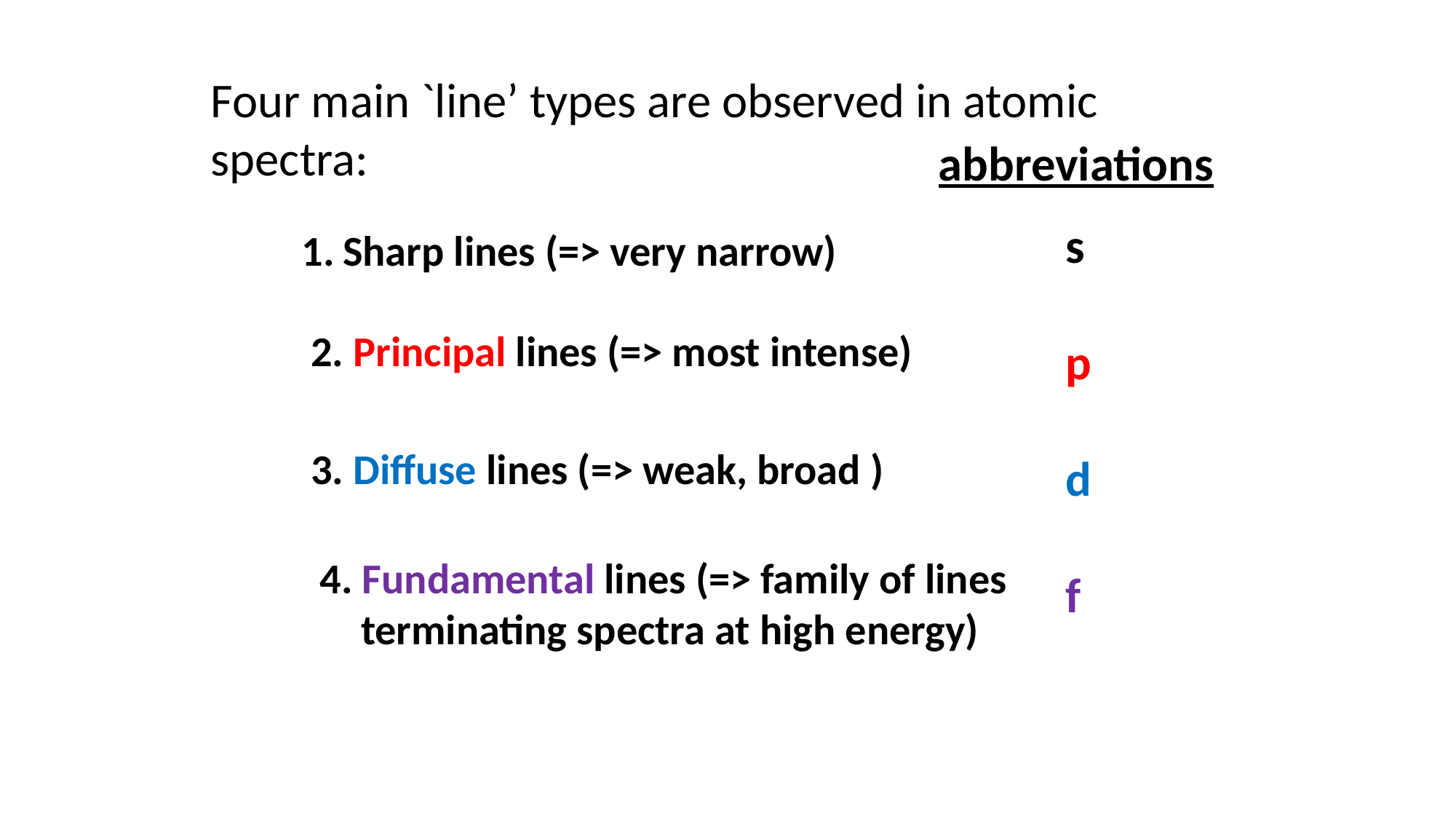

Four main `line’ types are observed in atomic spectra:
abbreviations
s

p

d

f
Sharp lines (=> very narrow)
2. Principal lines (=> most intense)
3. Diffuse lines (=> weak, broad )
4. Fundamental lines (=> family of lines terminating spectra at high energy)